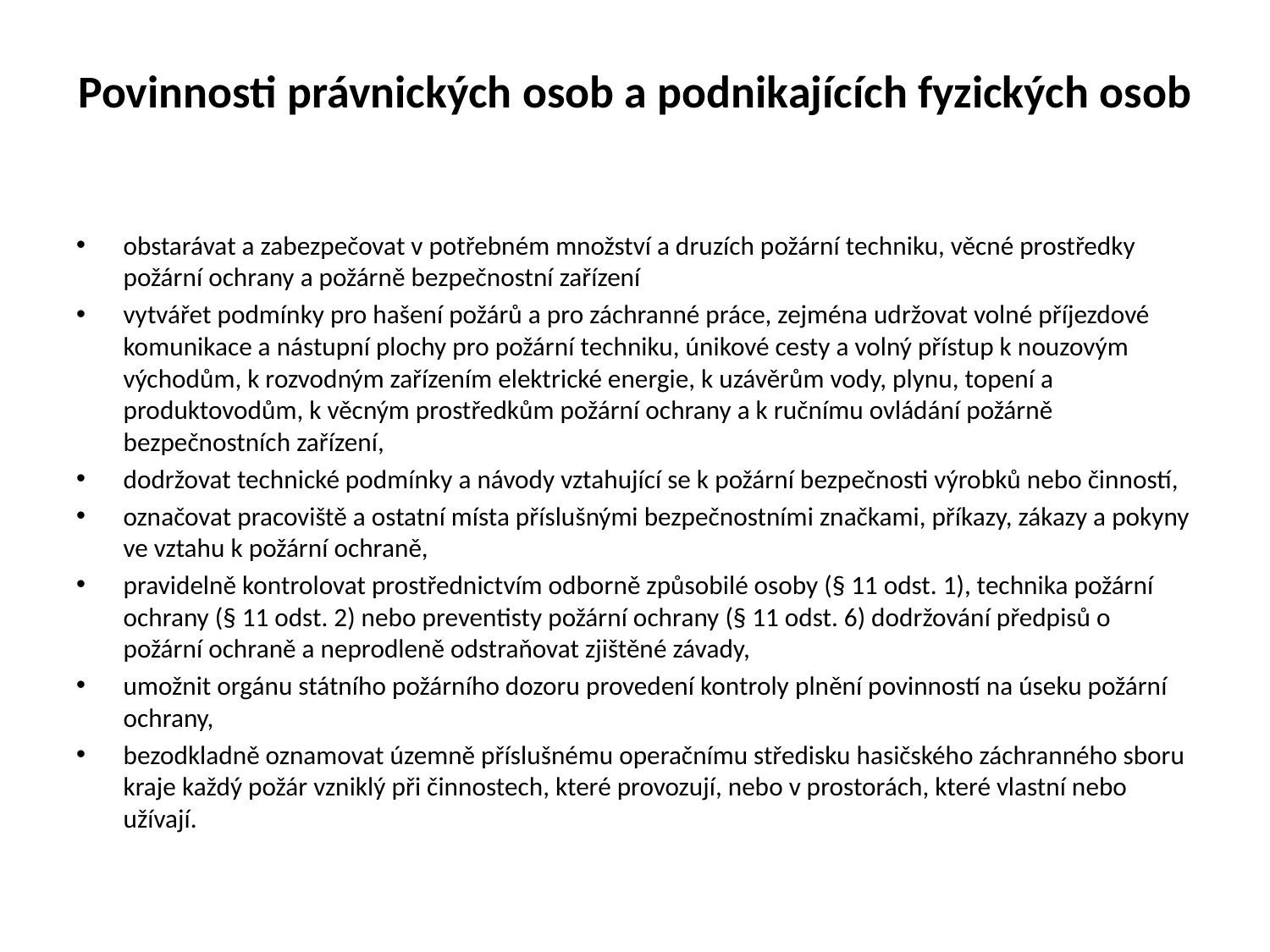

# Povinnosti právnických osob a podnikajících fyzických osob
obstarávat a zabezpečovat v potřebném množství a druzích požární techniku, věcné prostředky požární ochrany a požárně bezpečnostní zařízení
vytvářet podmínky pro hašení požárů a pro záchranné práce, zejména udržovat volné příjezdové komunikace a nástupní plochy pro požární techniku, únikové cesty a volný přístup k nouzovým východům, k rozvodným zařízením elektrické energie, k uzávěrům vody, plynu, topení a produktovodům, k věcným prostředkům požární ochrany a k ručnímu ovládání požárně bezpečnostních zařízení,
dodržovat technické podmínky a návody vztahující se k požární bezpečnosti výrobků nebo činností,
označovat pracoviště a ostatní místa příslušnými bezpečnostními značkami, příkazy, zákazy a pokyny ve vztahu k požární ochraně,
pravidelně kontrolovat prostřednictvím odborně způsobilé osoby (§ 11 odst. 1), technika požární ochrany (§ 11 odst. 2) nebo preventisty požární ochrany (§ 11 odst. 6) dodržování předpisů o požární ochraně a neprodleně odstraňovat zjištěné závady,
umožnit orgánu státního požárního dozoru provedení kontroly plnění povinností na úseku požární ochrany,
bezodkladně oznamovat územně příslušnému operačnímu středisku hasičského záchranného sboru kraje každý požár vzniklý při činnostech, které provozují, nebo v prostorách, které vlastní nebo užívají.